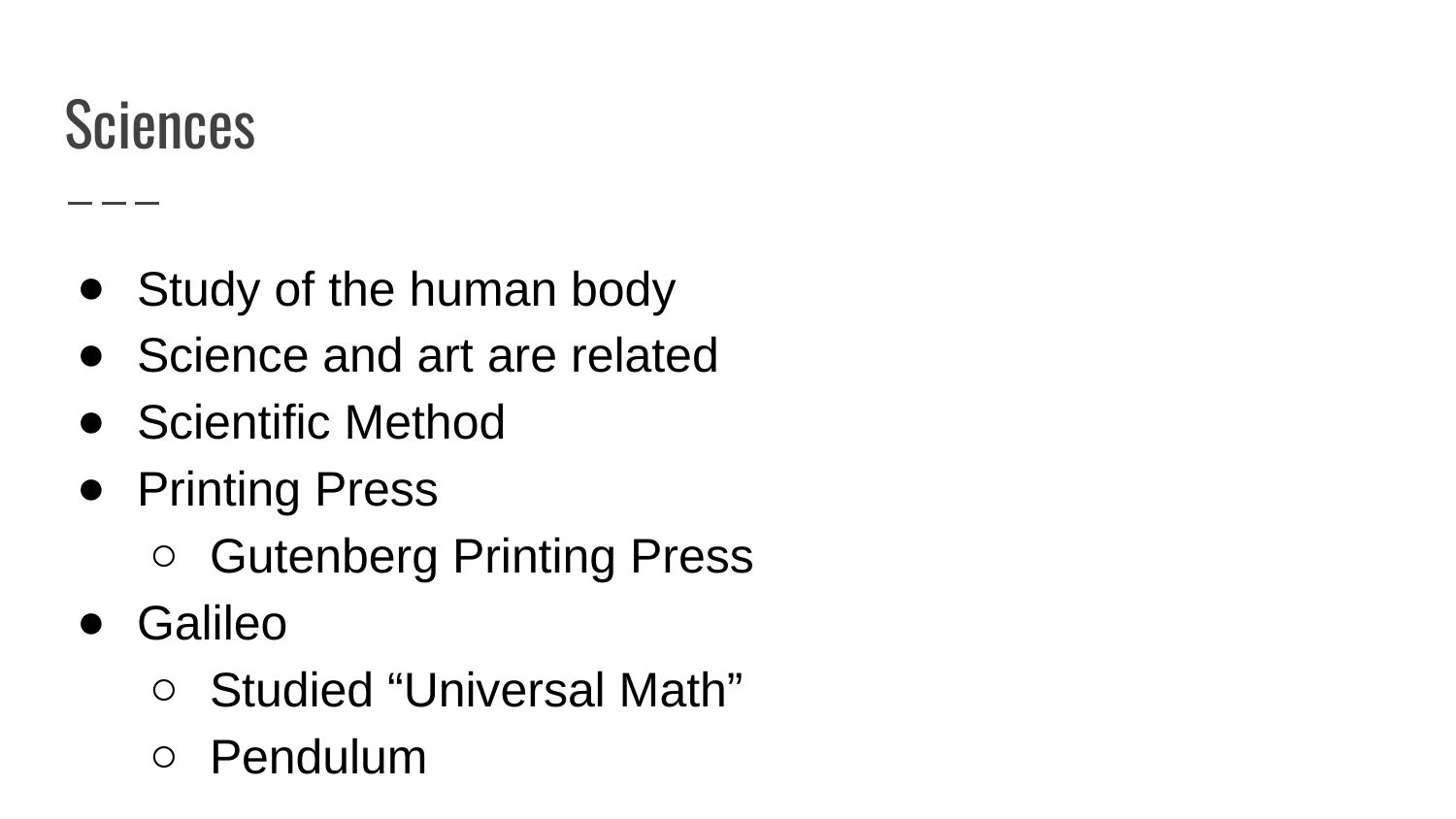

# Sciences
Study of the human body
Science and art are related
Scientific Method
Printing Press
Gutenberg Printing Press
Galileo
Studied “Universal Math”
Pendulum